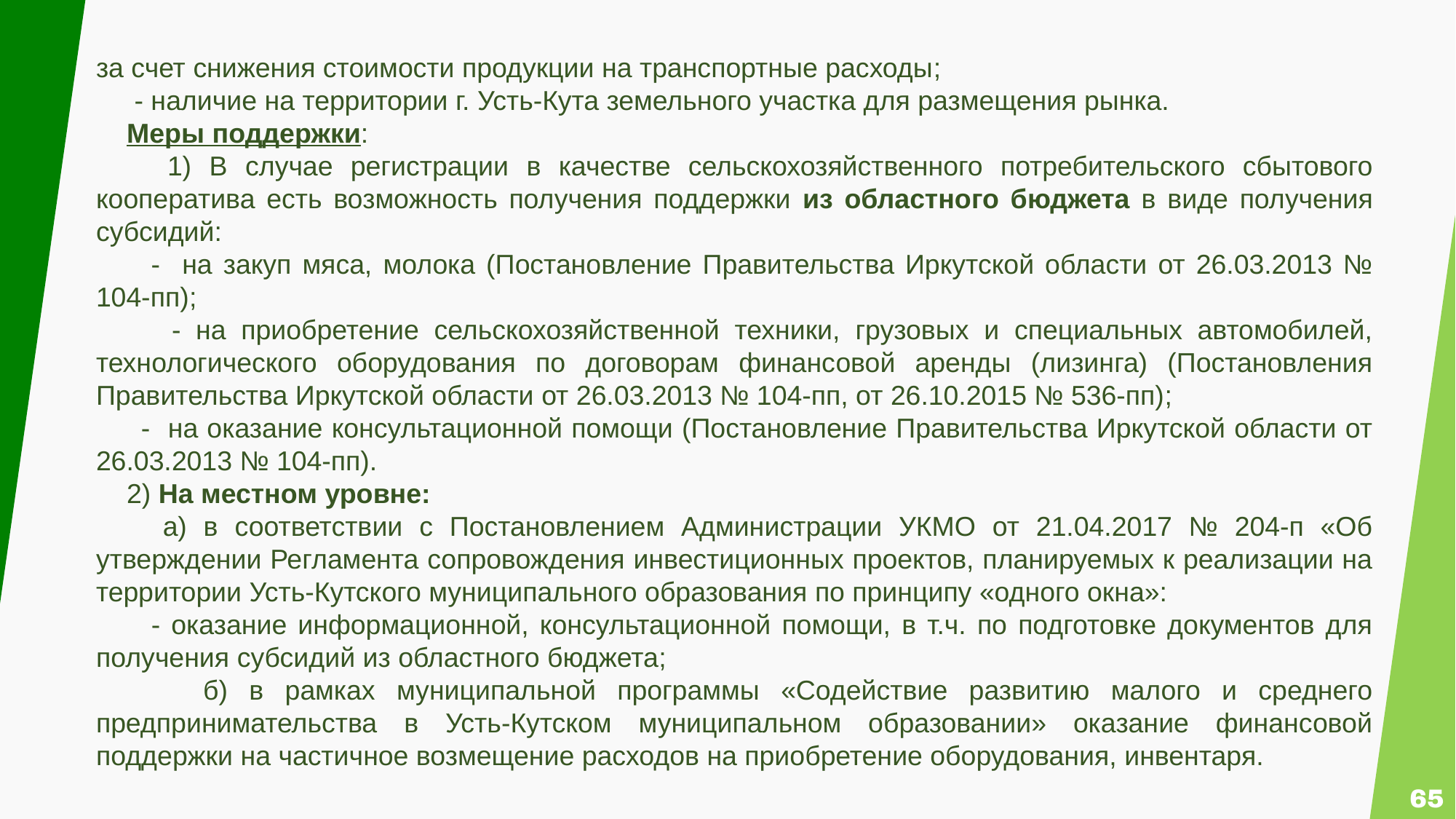

за счет снижения стоимости продукции на транспортные расходы;
     - наличие на территории г. Усть-Кута земельного участка для размещения рынка.
    Меры поддержки:
    1) В случае регистрации в качестве сельскохозяйственного потребительского сбытового кооператива есть возможность получения поддержки из областного бюджета в виде получения субсидий:
     -  на закуп мяса, молока (Постановление Правительства Иркутской области от 26.03.2013 № 104-пп);
     - на приобретение сельскохозяйственной техники, грузовых и специальных автомобилей, технологического оборудования по договорам финансовой аренды (лизинга) (Постановления Правительства Иркутской области от 26.03.2013 № 104-пп, от 26.10.2015 № 536-пп);
     -  на оказание консультационной помощи (Постановление Правительства Иркутской области от 26.03.2013 № 104-пп).
    2) На местном уровне:
    а) в соответствии с Постановлением Администрации УКМО от 21.04.2017 № 204-п «Об утверждении Регламента сопровождения инвестиционных проектов, планируемых к реализации на территории Усть-Кутского муниципального образования по принципу «одного окна»:
     - оказание информационной, консультационной помощи, в т.ч. по подготовке документов для получения субсидий из областного бюджета;
     б) в рамках муниципальной программы «Содействие развитию малого и среднего предпринимательства в Усть-Кутском муниципальном образовании» оказание финансовой поддержки на частичное возмещение расходов на приобретение оборудования, инвентаря.

65